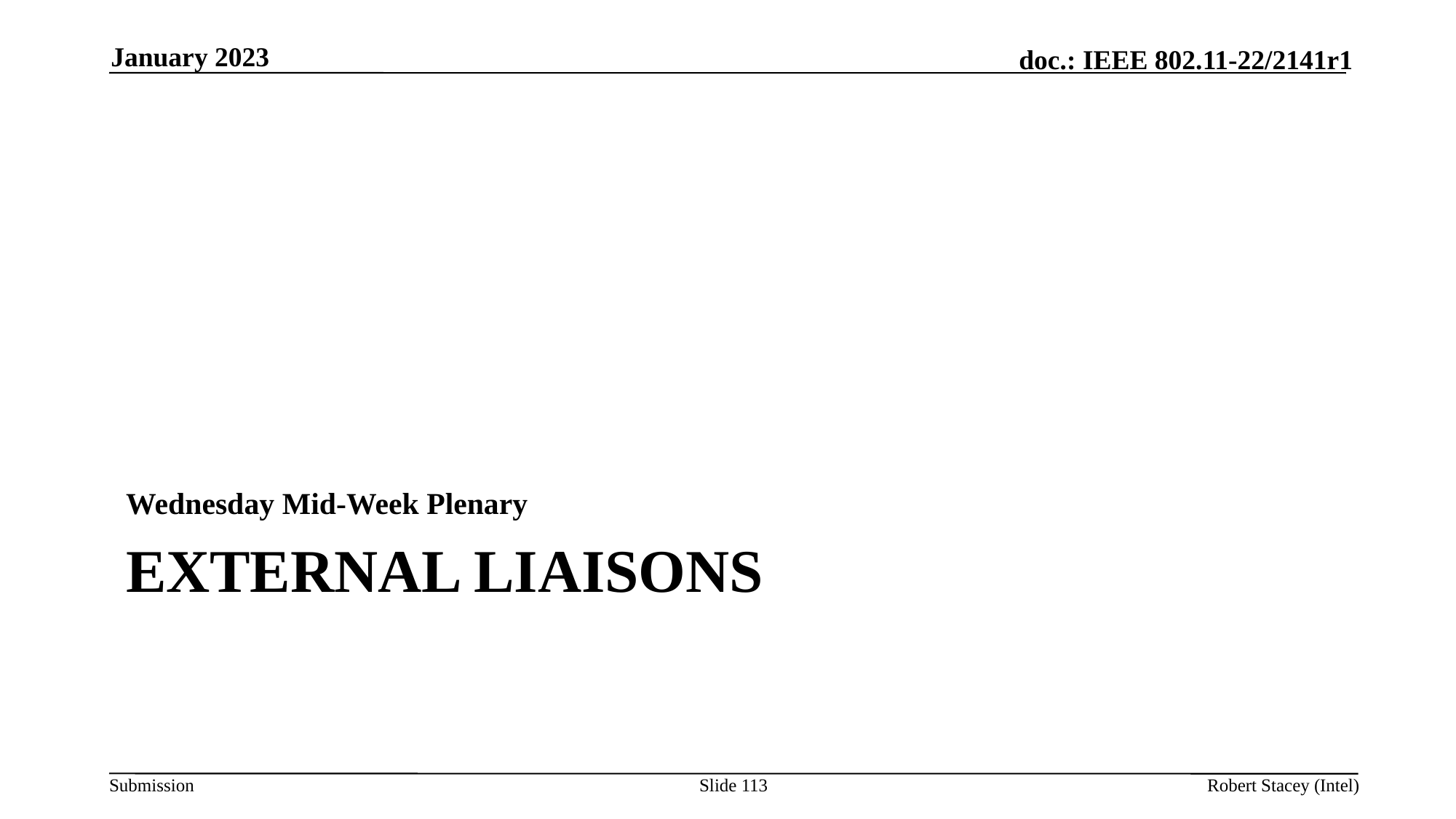

January 2023
Wednesday Mid-Week Plenary
# External Liaisons
Slide 113
Robert Stacey (Intel)